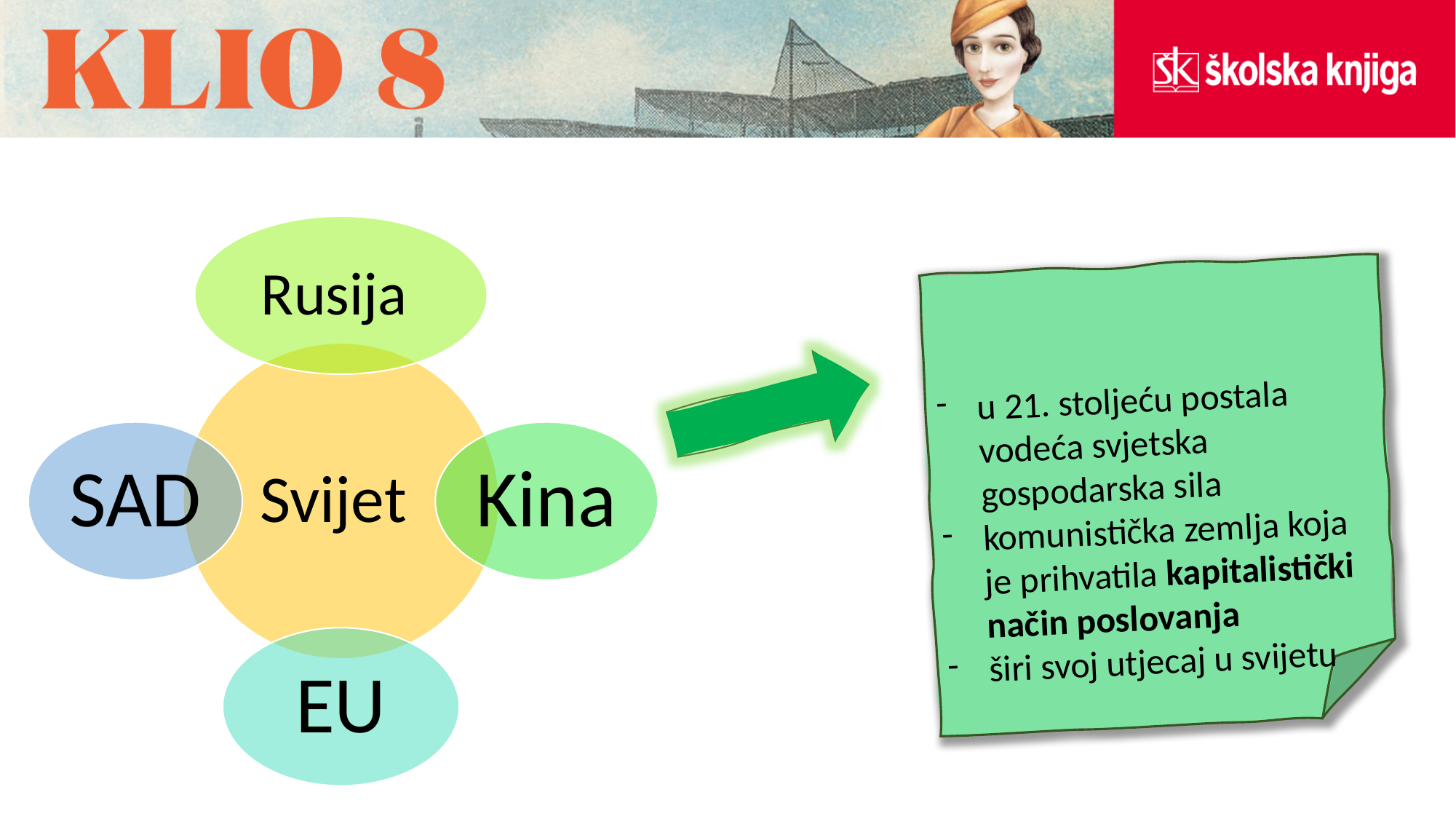

Svijet
Rusija
Kina
EU
SAD

u 21. stoljeću postala vodeća svjetska gospodarska sila
komunistička zemlja koja je prihvatila kapitalistički način poslovanja
širi svoj utjecaj u svijetu